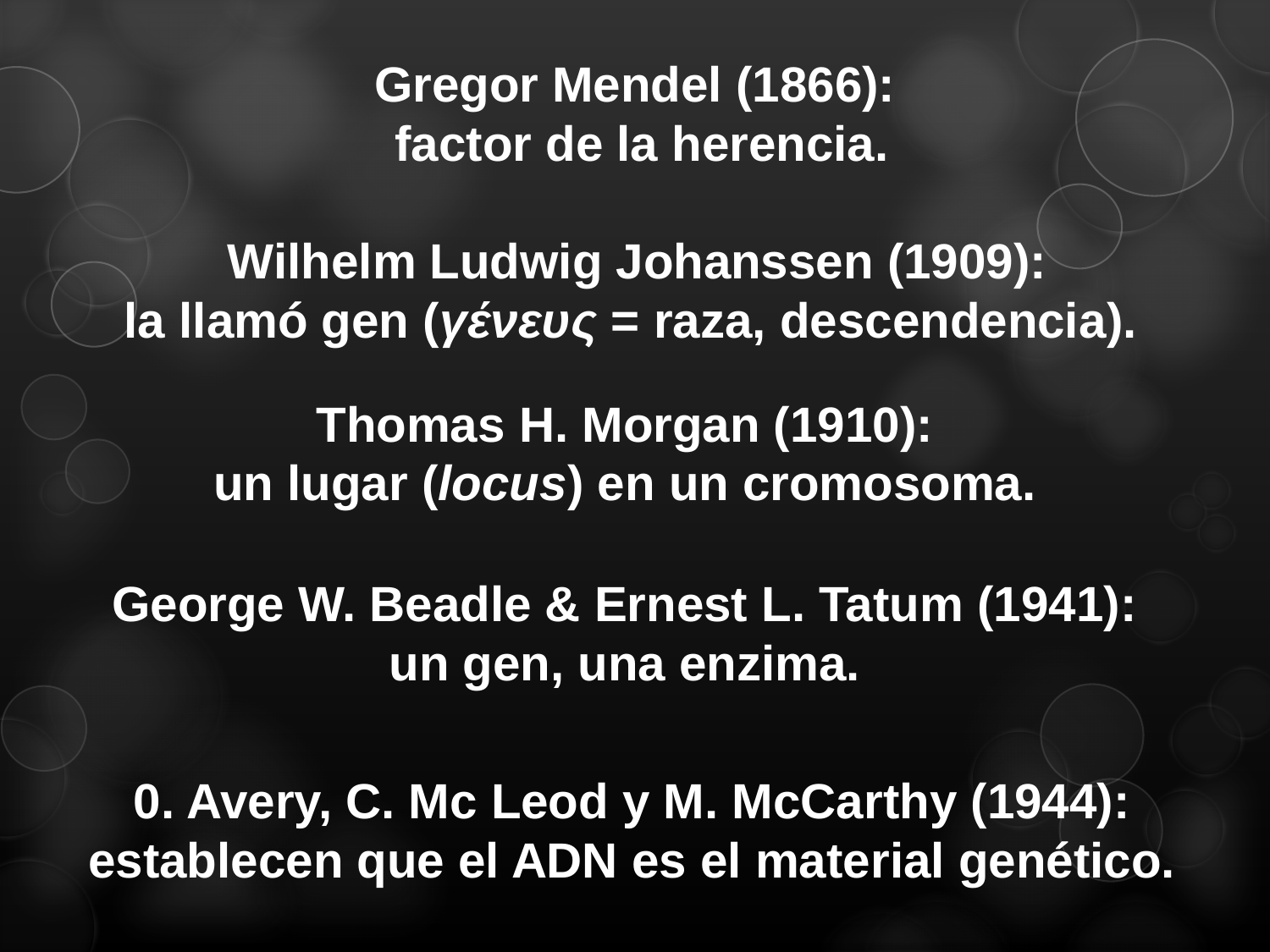

Gregor Mendel (1866):
 factor de la herencia.
Wilhelm Ludwig Johanssen (1909):
la llamó gen (γένευς = raza, descendencia).
Thomas H. Morgan (1910):
un lugar (locus) en un cromosoma.

George W. Beadle & Ernest L. Tatum (1941):
un gen, una enzima.
0. Avery, C. Mc Leod y M. McCarthy (1944): establecen que el ADN es el material genético.